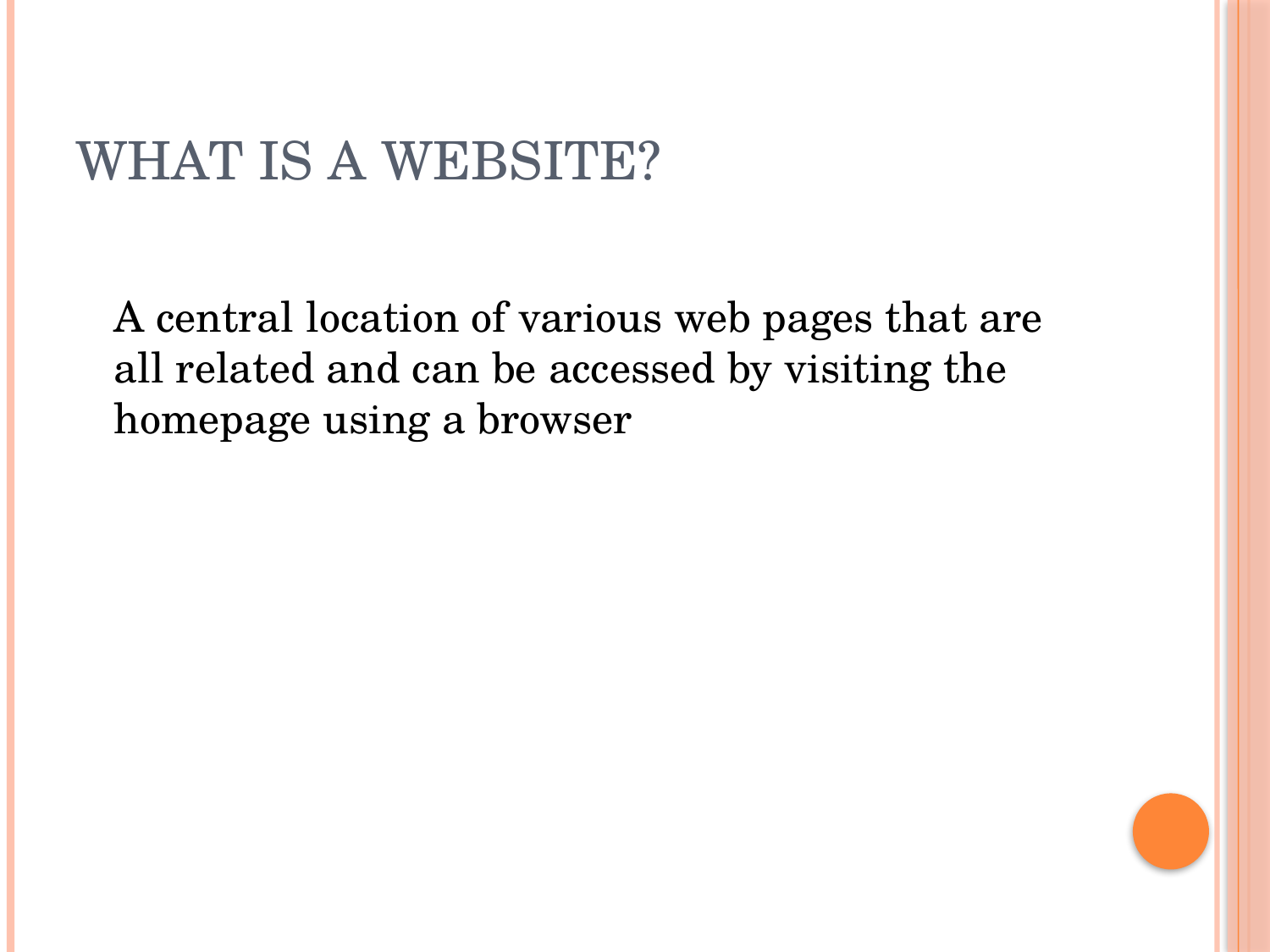

# What is a website?

	A central location of various web pages that are all related and can be accessed by visiting the homepage using a browser